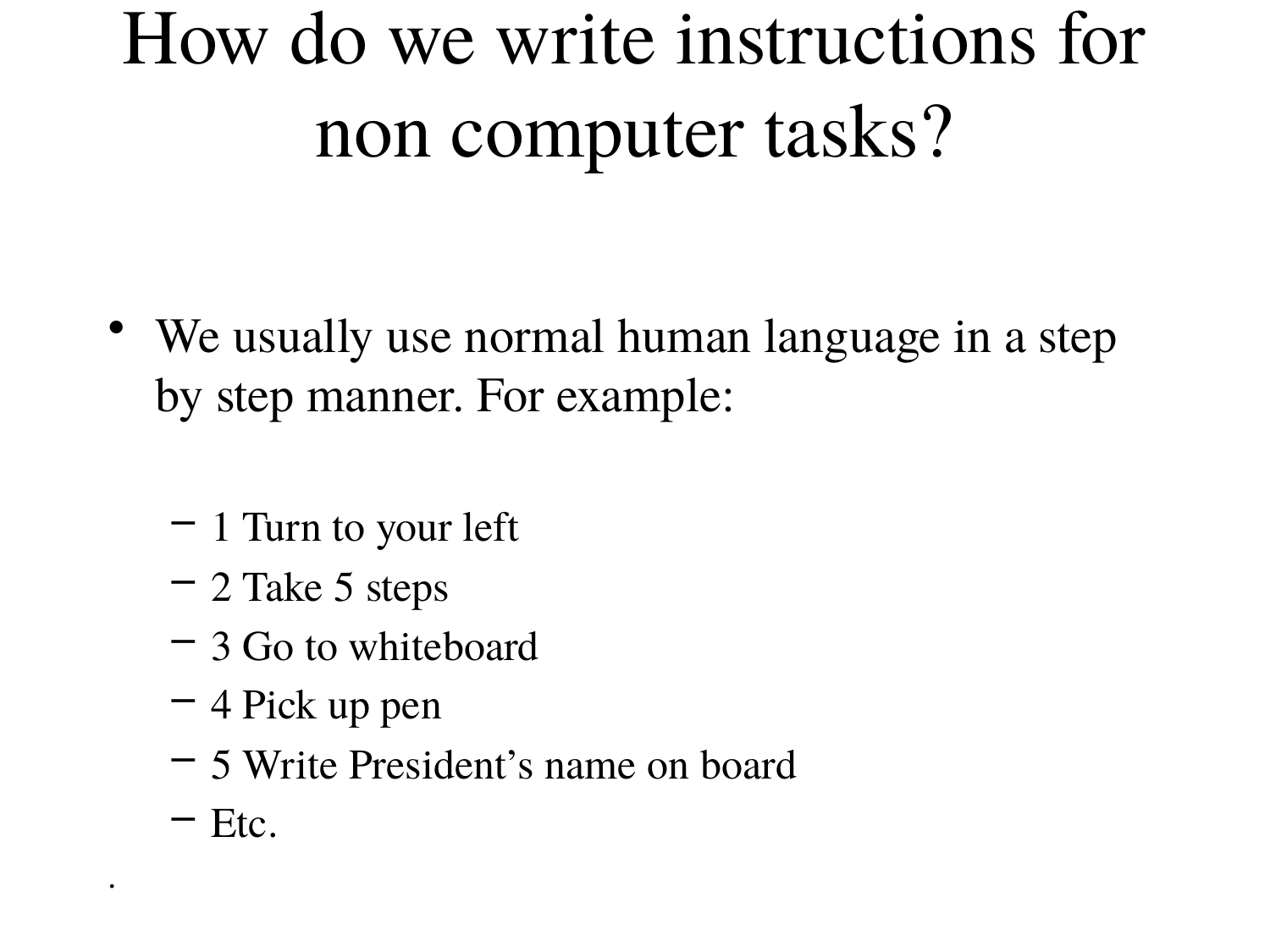

# How do we write instructions for non computer tasks?

We usually use normal human language in a step by step manner. For example:

1 Turn to your left
2 Take 5 steps
3 Go to whiteboard
4 Pick up pen
5 Write President’s name on board
Etc.
.